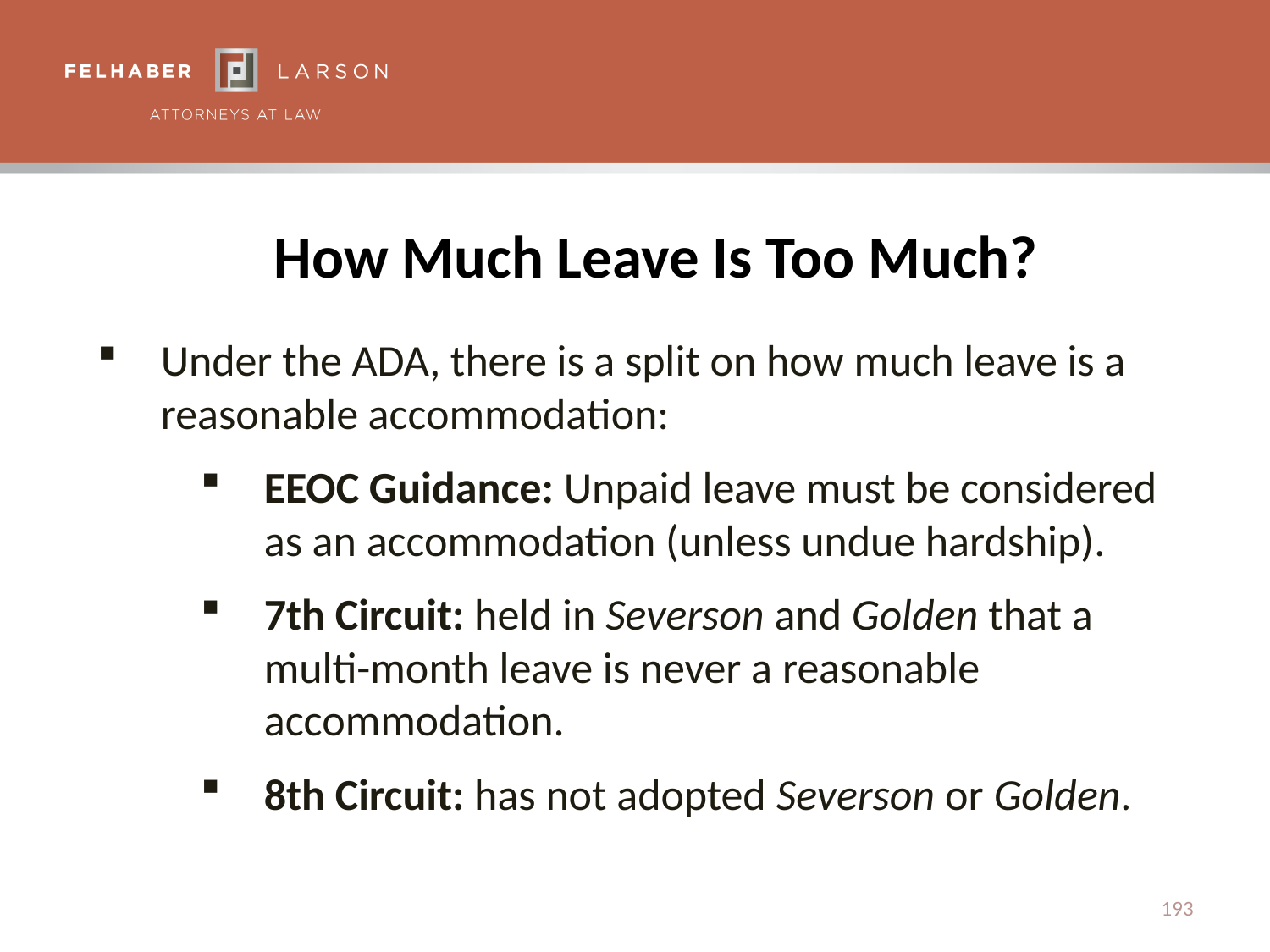

# How Much Leave Is Too Much?
Under the ADA, there is a split on how much leave is a reasonable accommodation:
EEOC Guidance: Unpaid leave must be considered as an accommodation (unless undue hardship).
7th Circuit: held in Severson and Golden that a multi-month leave is never a reasonable accommodation.
8th Circuit: has not adopted Severson or Golden.
193